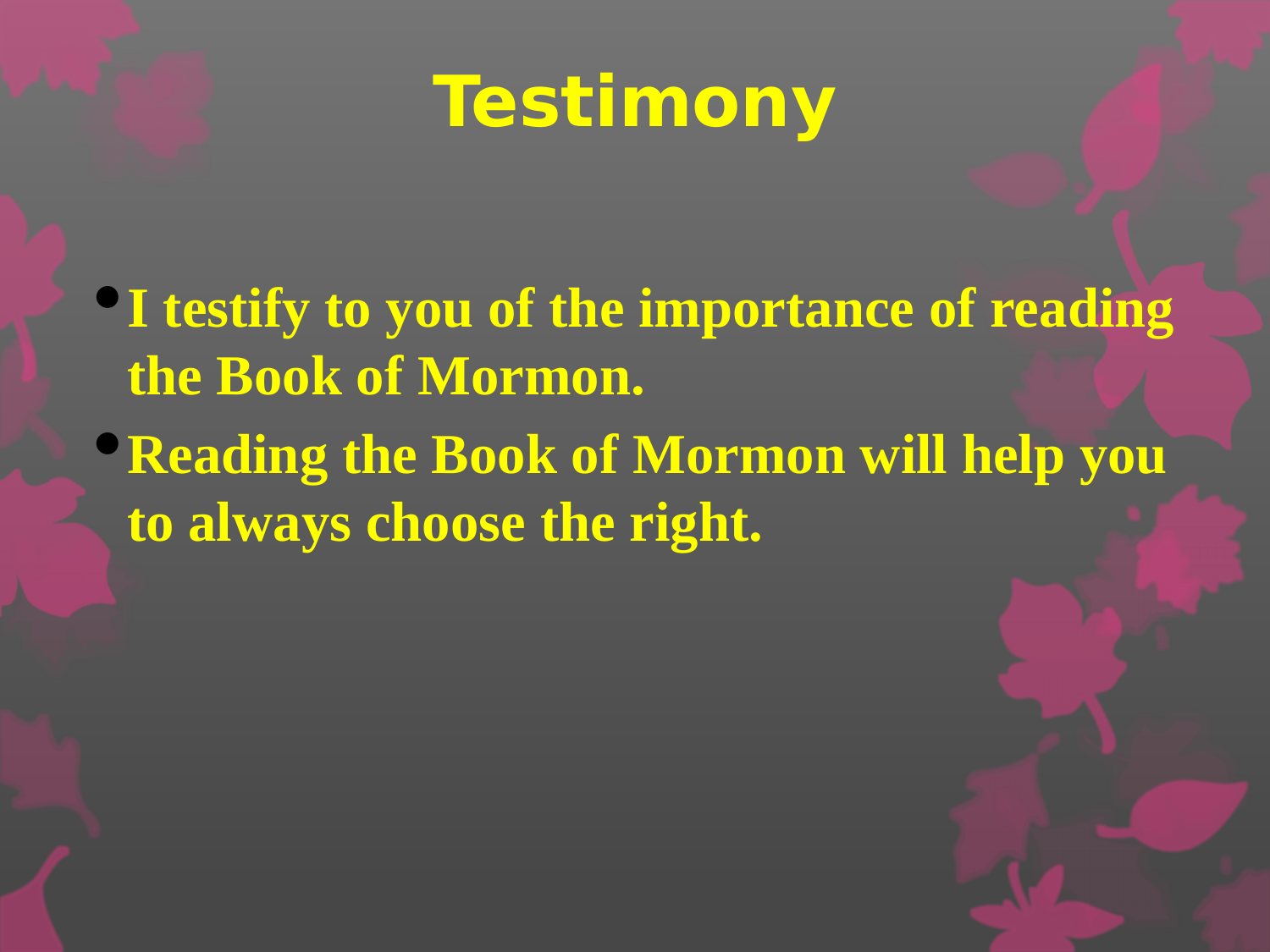

Testimony
I testify to you of the importance of reading the Book of Mormon.
Reading the Book of Mormon will help you to always choose the right.